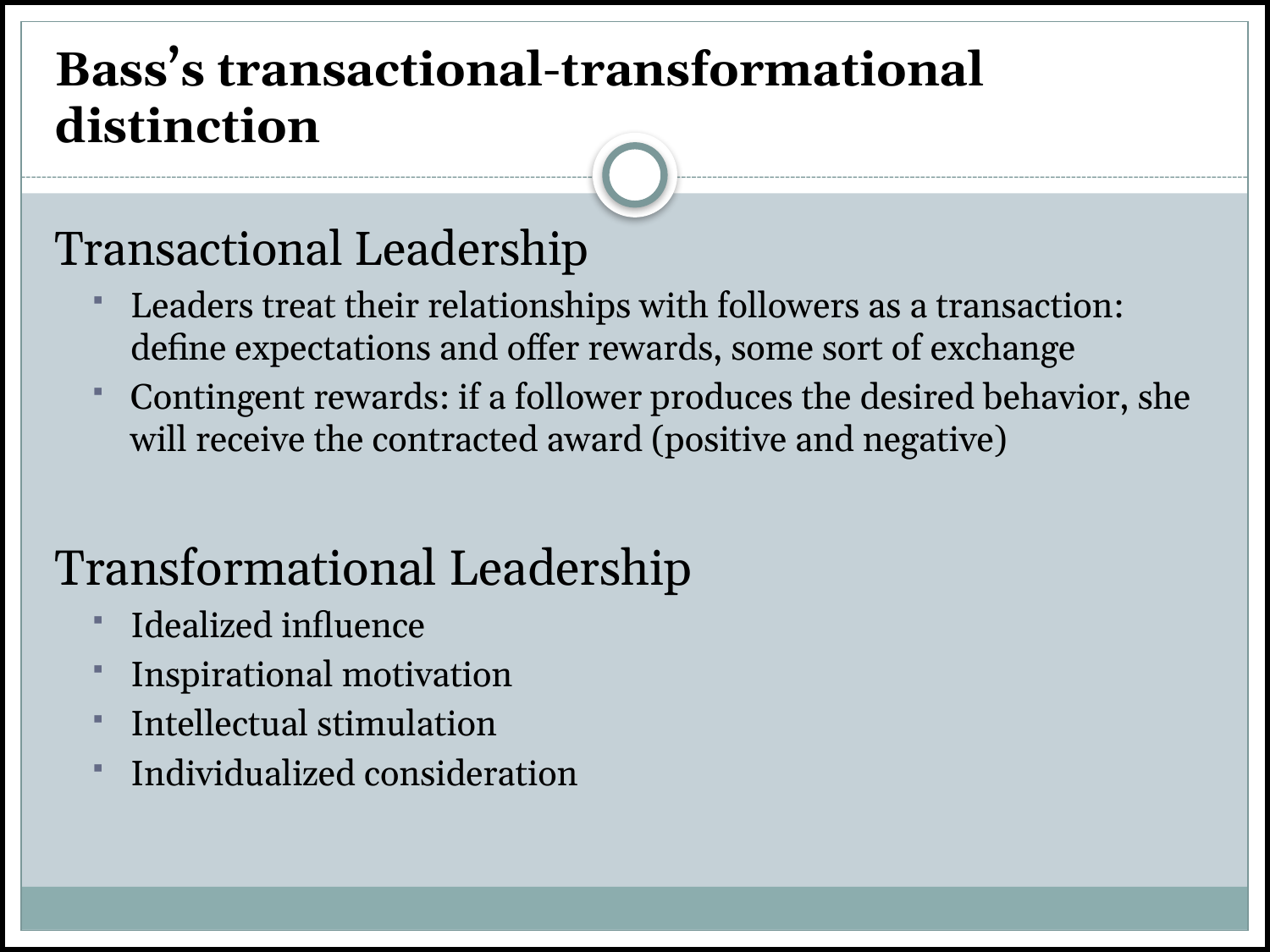

# Bass’s transactional-transformational distinction
Transactional Leadership
Leaders treat their relationships with followers as a transaction: define expectations and offer rewards, some sort of exchange
Contingent rewards: if a follower produces the desired behavior, she will receive the contracted award (positive and negative)

Transformational Leadership
Idealized influence
Inspirational motivation
Intellectual stimulation
Individualized consideration